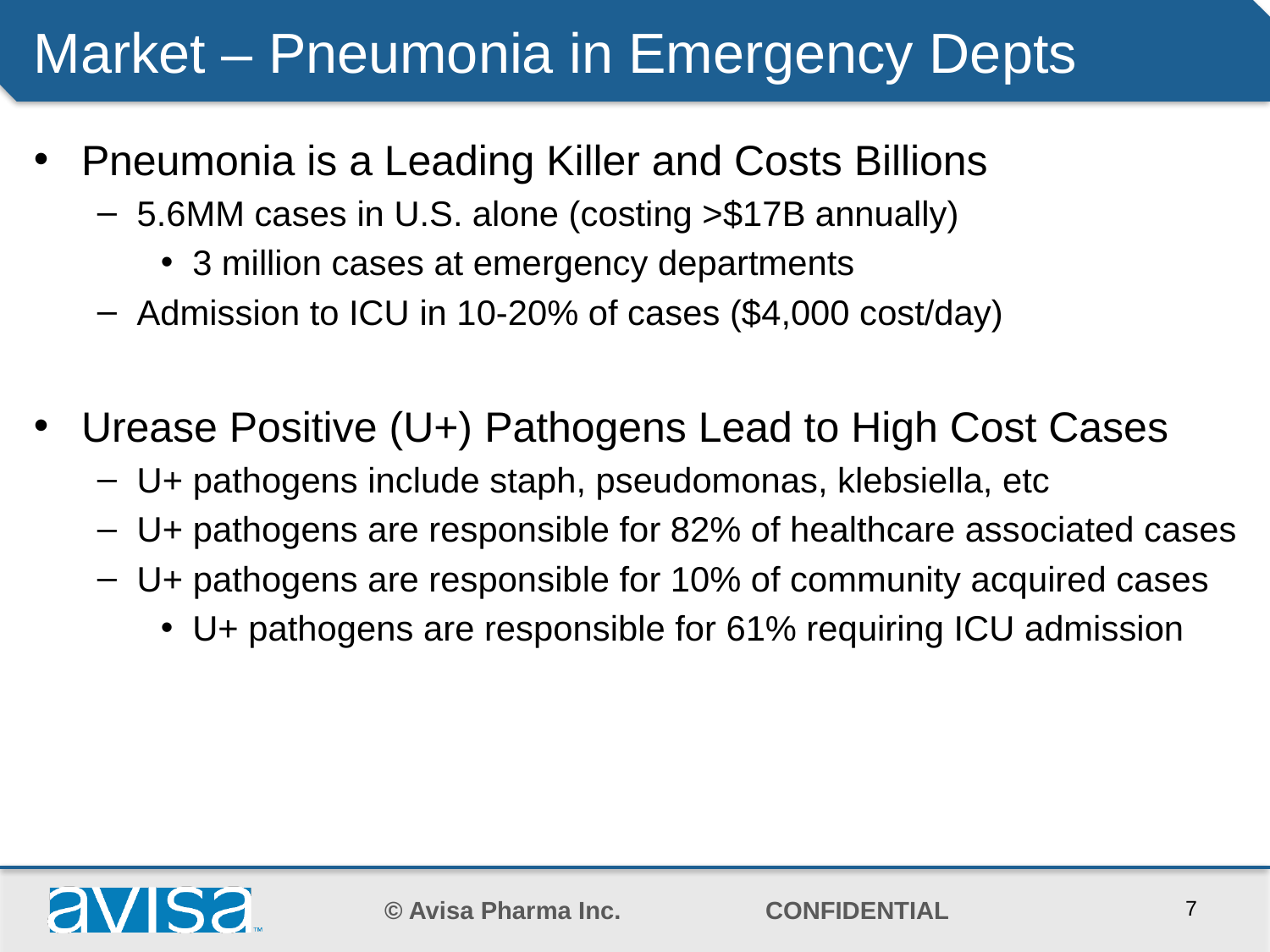

# Market – Pneumonia in Emergency Depts
Pneumonia is a Leading Killer and Costs Billions
5.6MM cases in U.S. alone (costing >$17B annually)
3 million cases at emergency departments
Admission to ICU in 10-20% of cases ($4,000 cost/day)

Urease Positive (U+) Pathogens Lead to High Cost Cases
U+ pathogens include staph, pseudomonas, klebsiella, etc
U+ pathogens are responsible for 82% of healthcare associated cases
U+ pathogens are responsible for 10% of community acquired cases
U+ pathogens are responsible for 61% requiring ICU admission